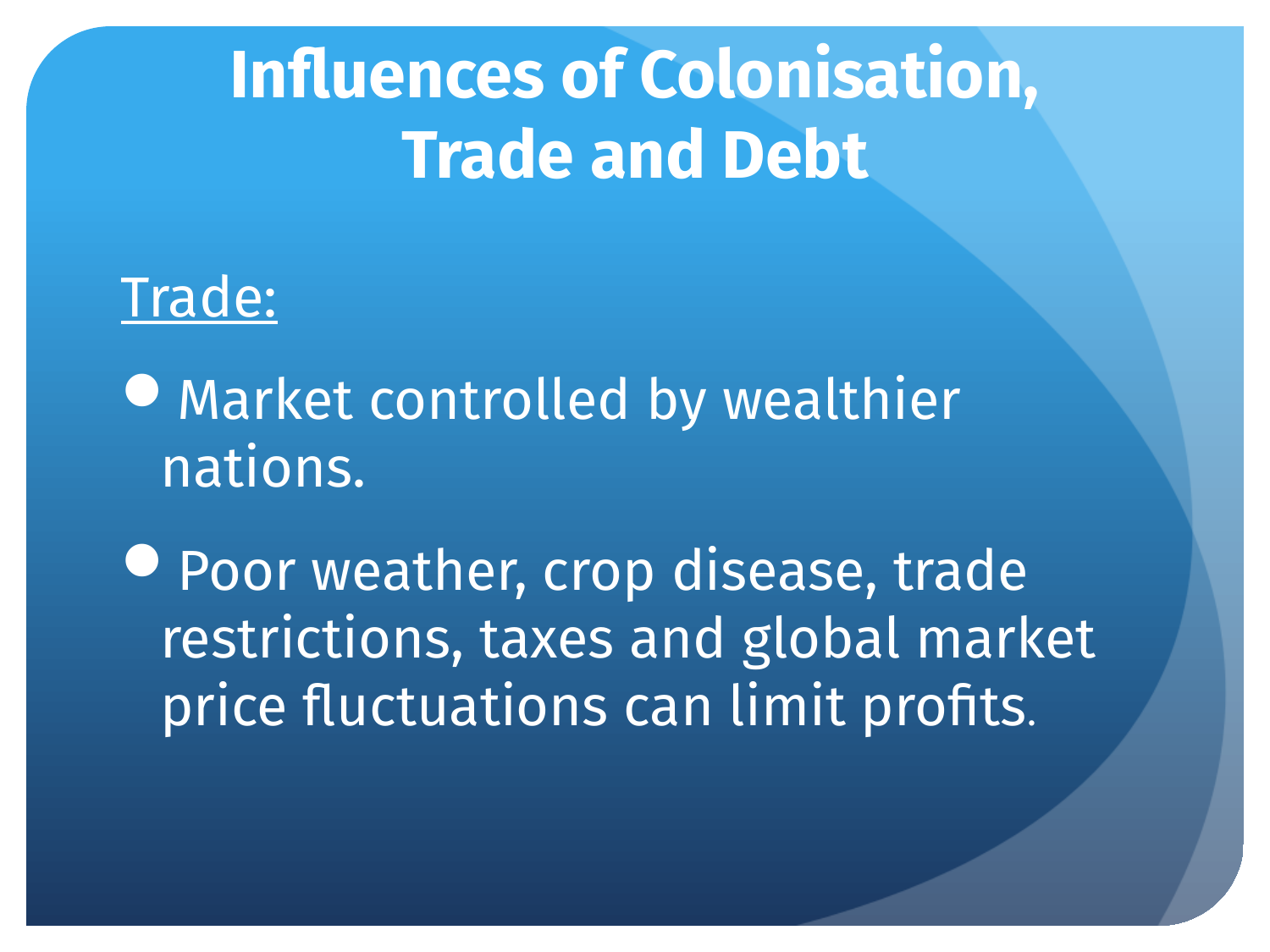

# Influences of Colonisation, Trade and Debt
Trade:
Market controlled by wealthier nations.
Poor weather, crop disease, trade restrictions, taxes and global market price fluctuations can limit profits.